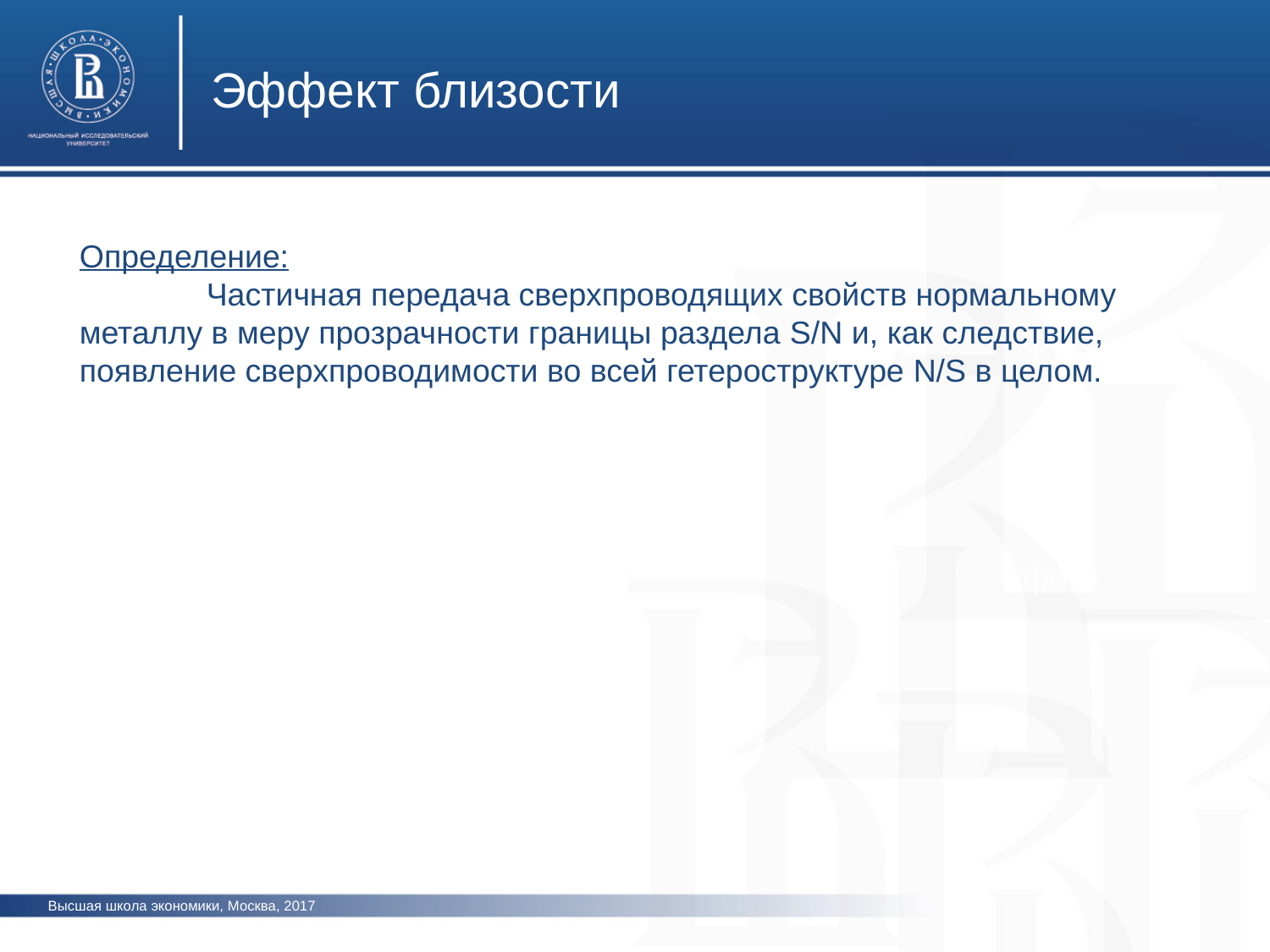

Эффект близости
Определение:
	Частичная передача сверхпроводящих свойств нормальному металлу в меру прозрачности границы раздела S/N и, как следствие, появление сверхпроводимости во всей гетероструктуре N/S в целом.
фото
фото
Высшая школа экономики, Москва, 2017